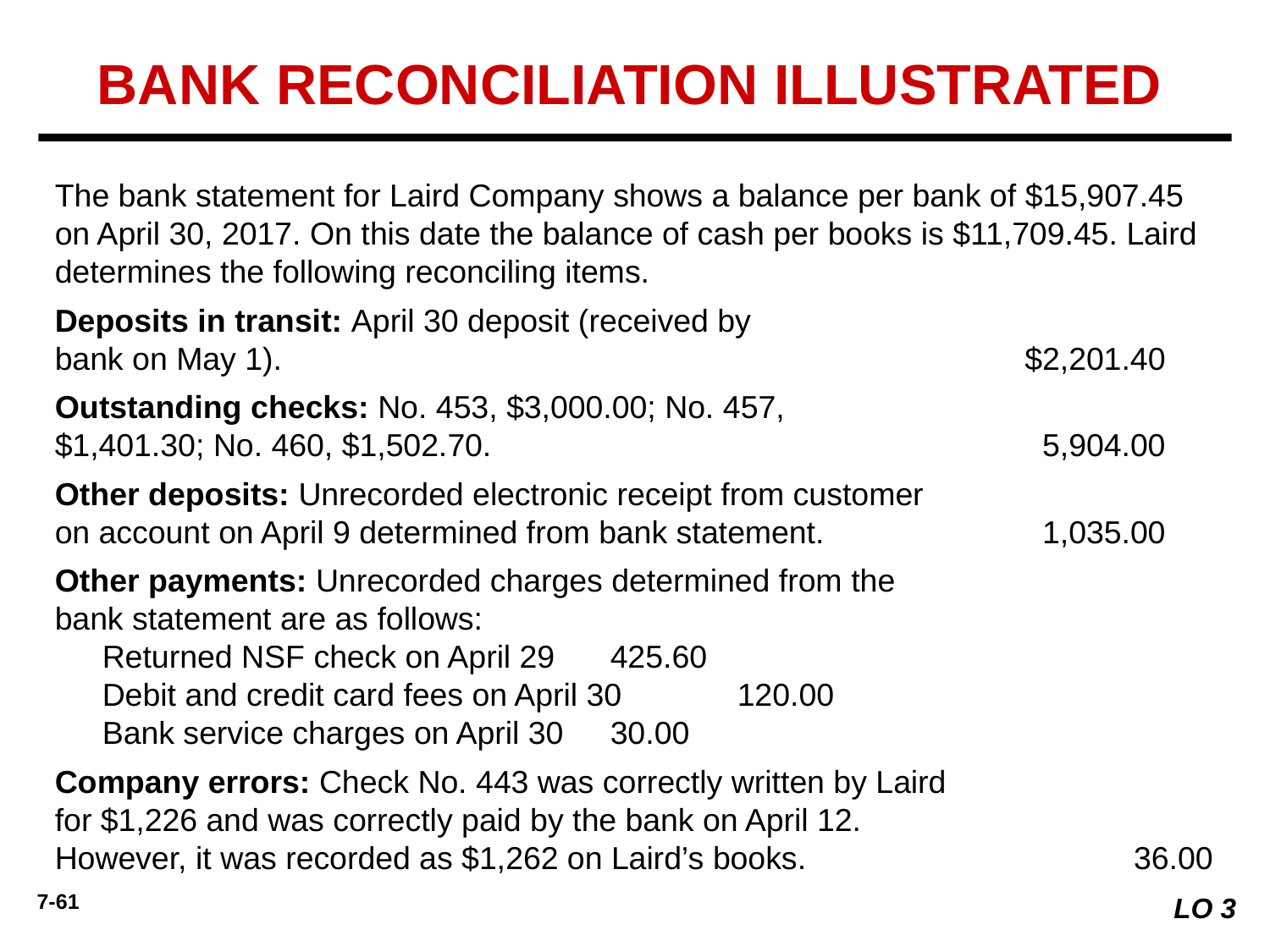

BANK RECONCILIATION ILLUSTRATED

The bank statement for Laird Company shows a balance per bank of $15,907.45 on April 30, 2017. On this date the balance of cash per books is $11,709.45. Laird determines the following reconciling items.
Deposits in transit: April 30 deposit (received by
bank on May 1). 	$2,201.40
Outstanding checks: No. 453, $3,000.00; No. 457,
$1,401.30; No. 460, $1,502.70. 	5,904.00
Other deposits: Unrecorded electronic receipt from customer
on account on April 9 determined from bank statement. 	1,035.00
Other payments: Unrecorded charges determined from the
bank statement are as follows:
	Returned NSF check on April 29 	425.60
	Debit and credit card fees on April 30 	120.00
	Bank service charges on April 30 	30.00
Company errors: Check No. 443 was correctly written by Laird
for $1,226 and was correctly paid by the bank on April 12.
However, it was recorded as $1,262 on Laird’s books. 	36.00
LO 3